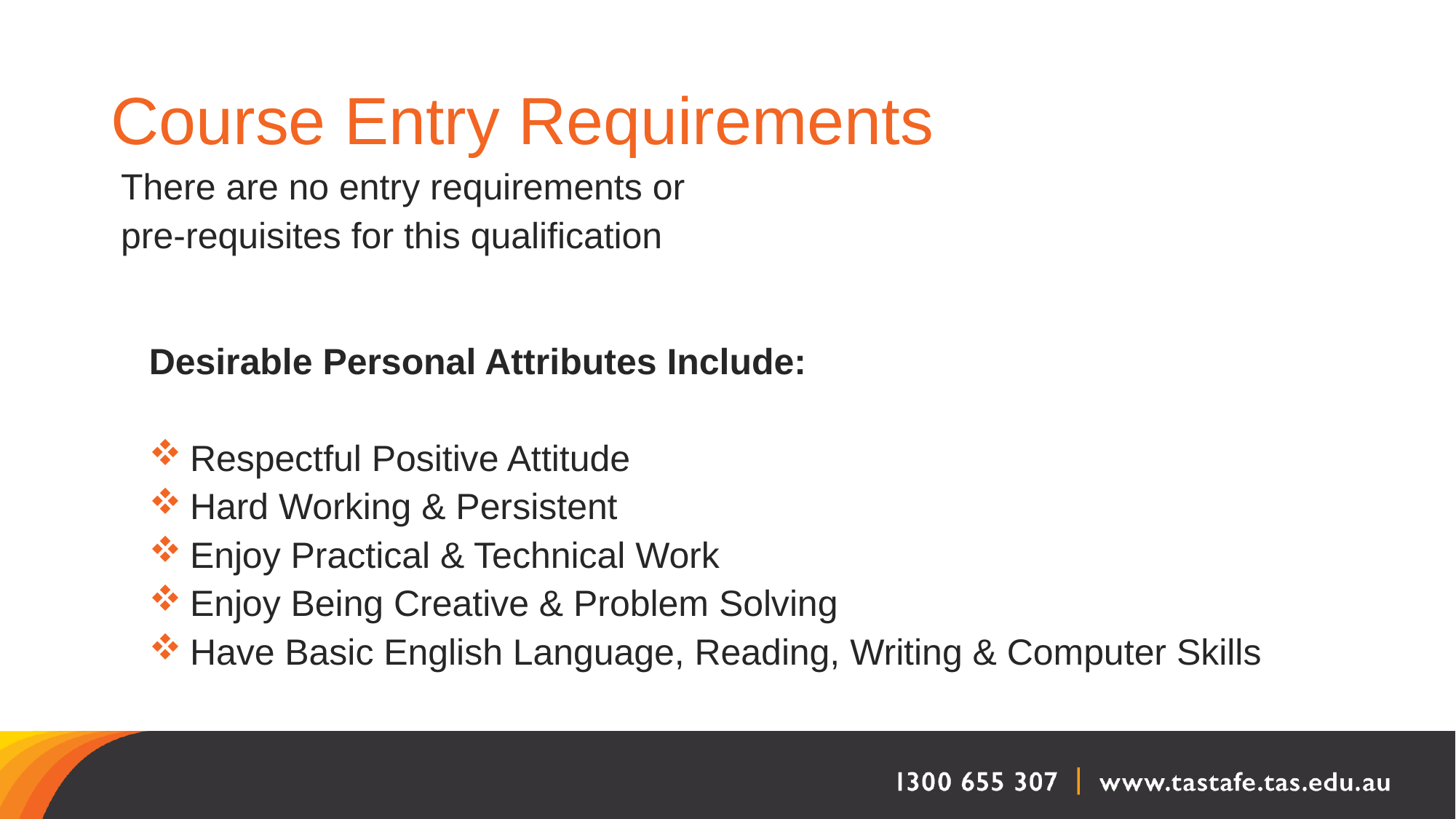

# Course Entry Requirements
There are no entry requirements or
pre-requisites for this qualification

Desirable Personal Attributes Include:

Respectful Positive Attitude
Hard Working & Persistent
Enjoy Practical & Technical Work
Enjoy Being Creative & Problem Solving
Have Basic English Language, Reading, Writing & Computer Skills